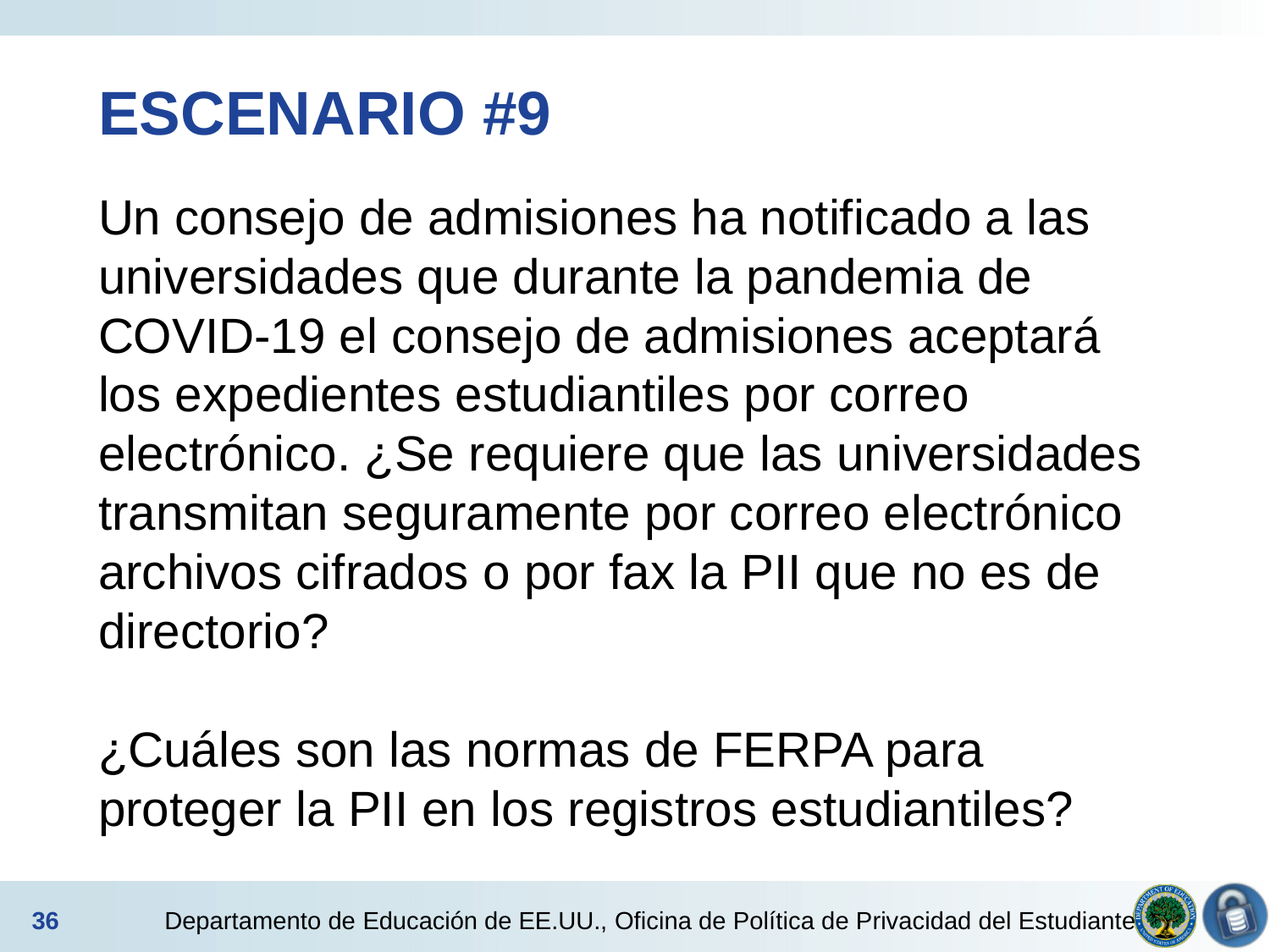

# ESCENARIO #9
Un consejo de admisiones ha notificado a las universidades que durante la pandemia de COVID-19 el consejo de admisiones aceptará los expedientes estudiantiles por correo electrónico. ¿Se requiere que las universidades transmitan seguramente por correo electrónico archivos cifrados o por fax la PII que no es de directorio?

¿Cuáles son las normas de FERPA para proteger la PII en los registros estudiantiles?
36
Departamento de Educación de EE.UU., Oficina de Política de Privacidad del Estudiante